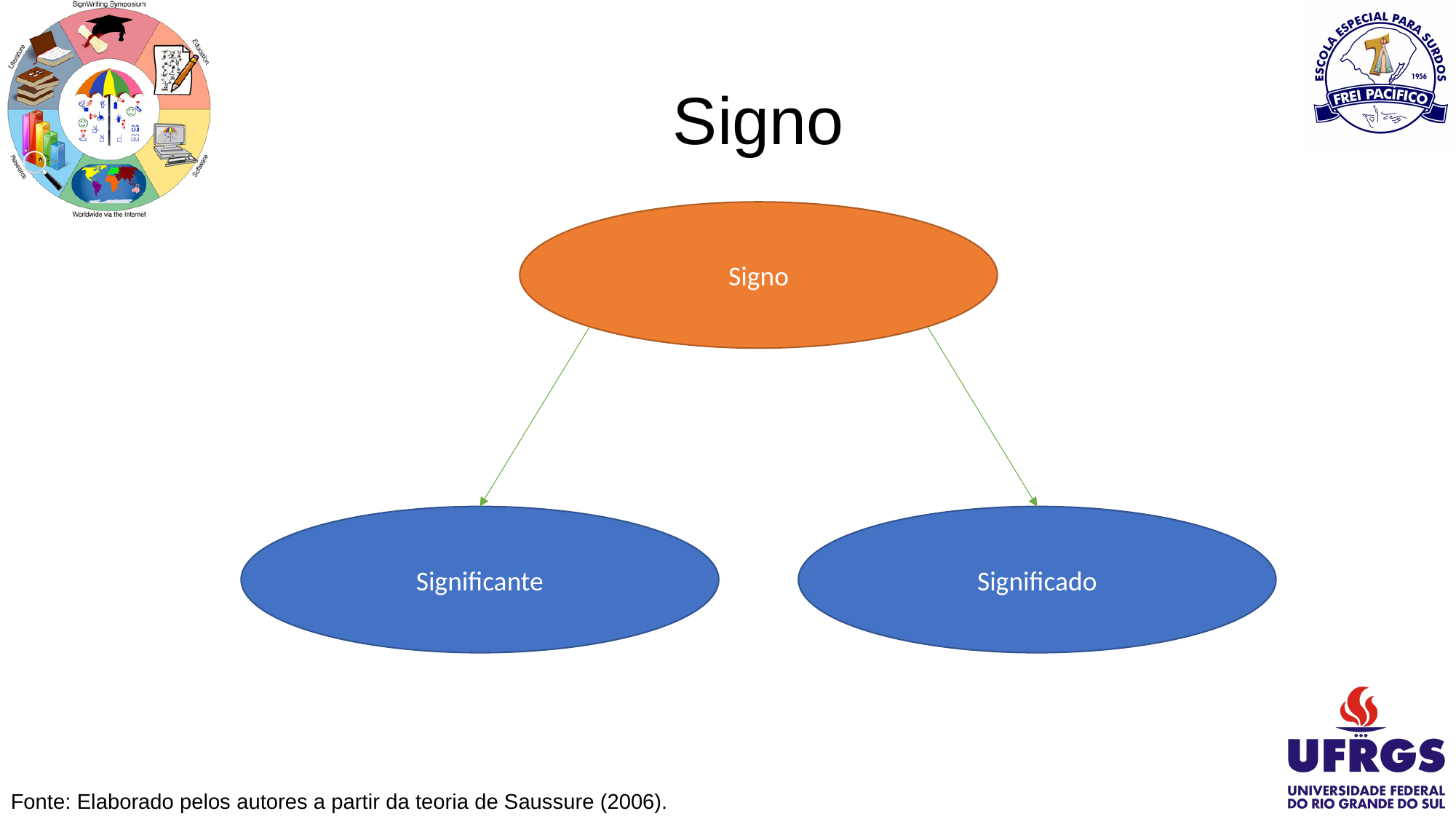

# Signo
Signo
Significante
Significado
Fonte: Elaborado pelos autores a partir da teoria de Saussure (2006).